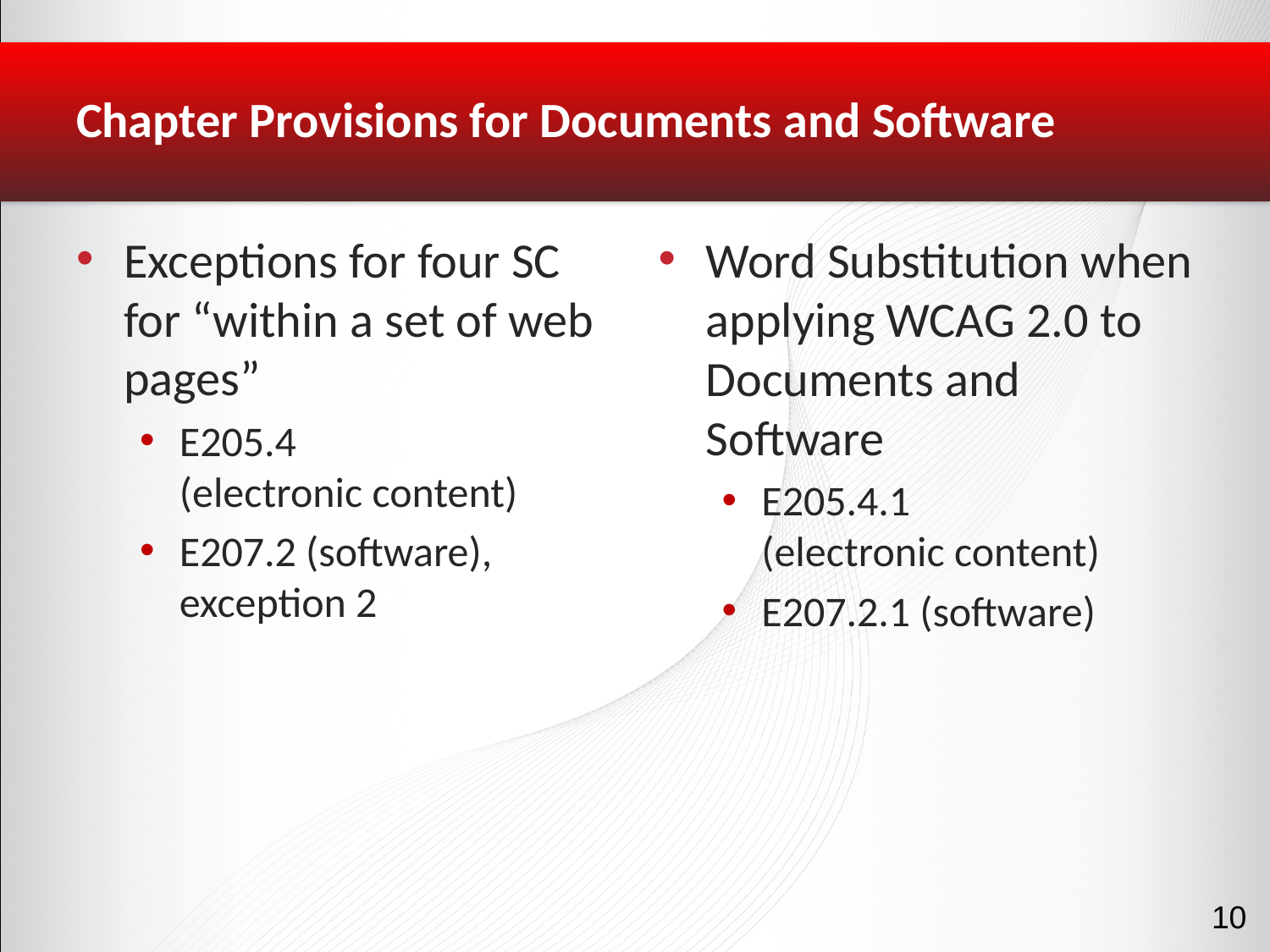

# Chapter Provisions for Documents and Software
Exceptions for four SC for “within a set of web pages”
E205.4
(electronic content)
E207.2 (software), exception 2
Word Substitution when applying WCAG 2.0 to Documents and Software
E205.4.1
(electronic content)
E207.2.1 (software)
10